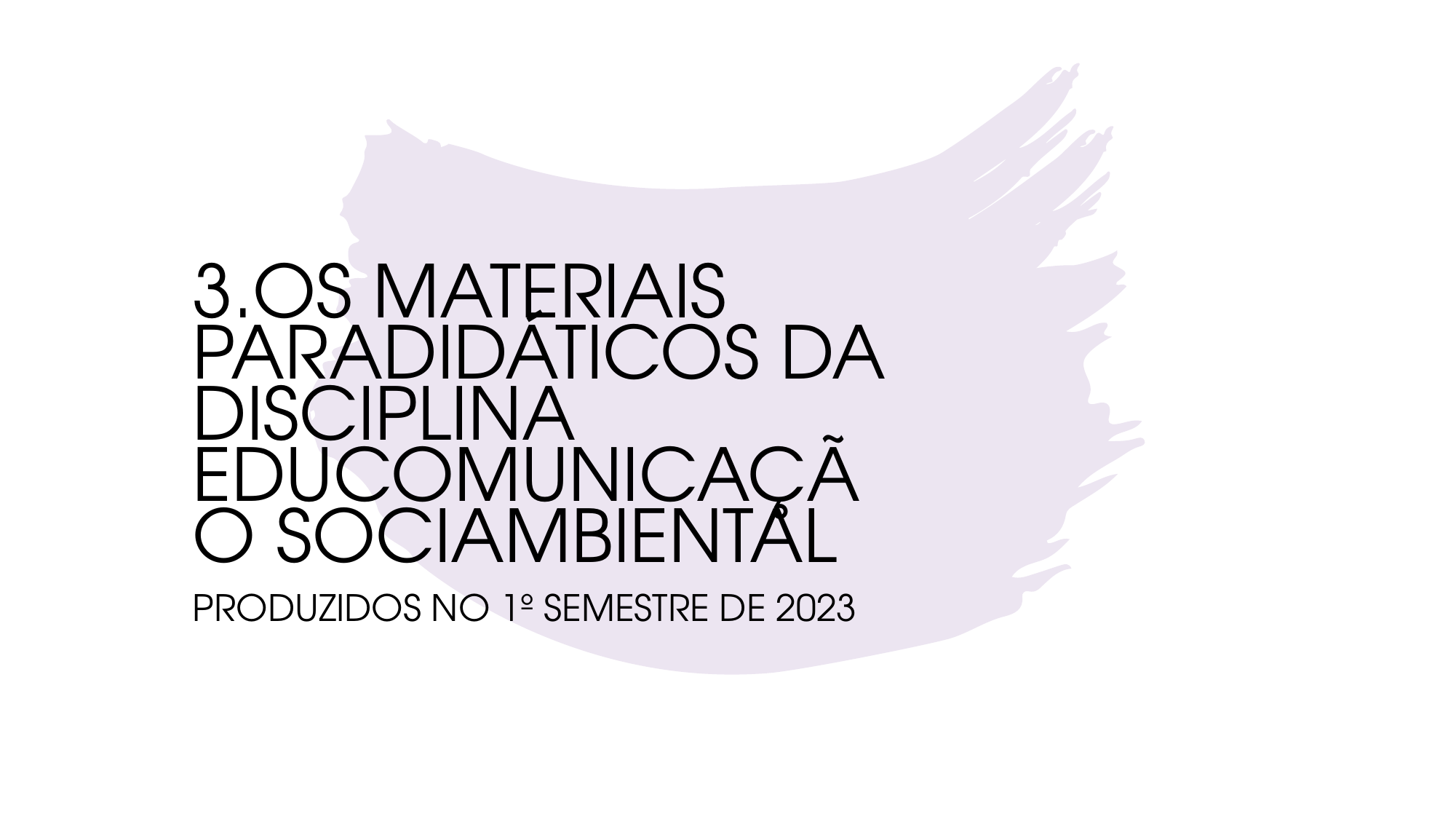

# 3.OS MATERIAIS PARADIDÁTICOS DA DISCIPLINA EDUCOMUNICAÇÃO SOCIAMBIENTAL
PRODUZIDOS NO 1º SEMESTRE DE 2023